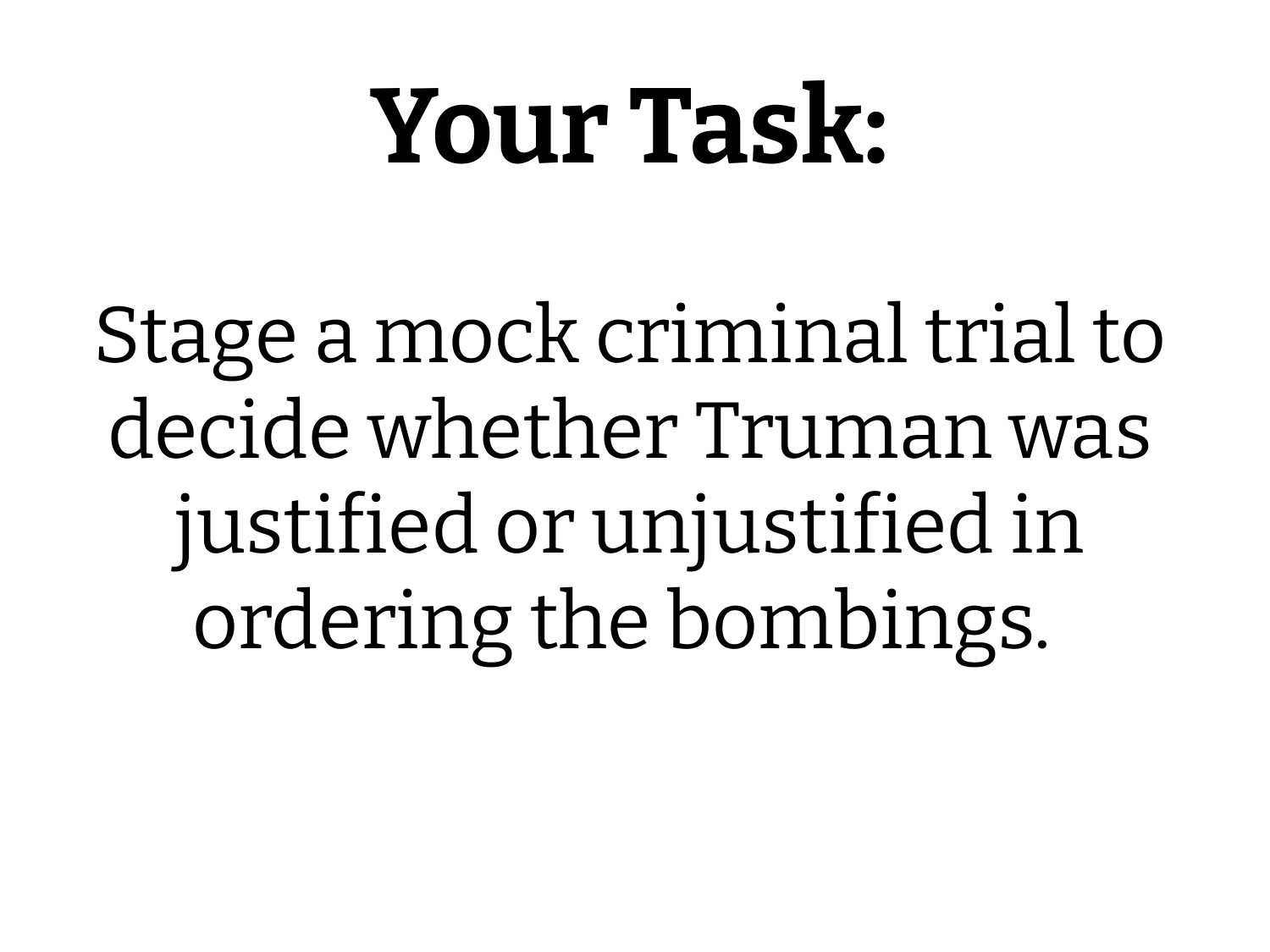

Your Task:

Stage a mock criminal trial to decide whether Truman was justified or unjustified in ordering the bombings.